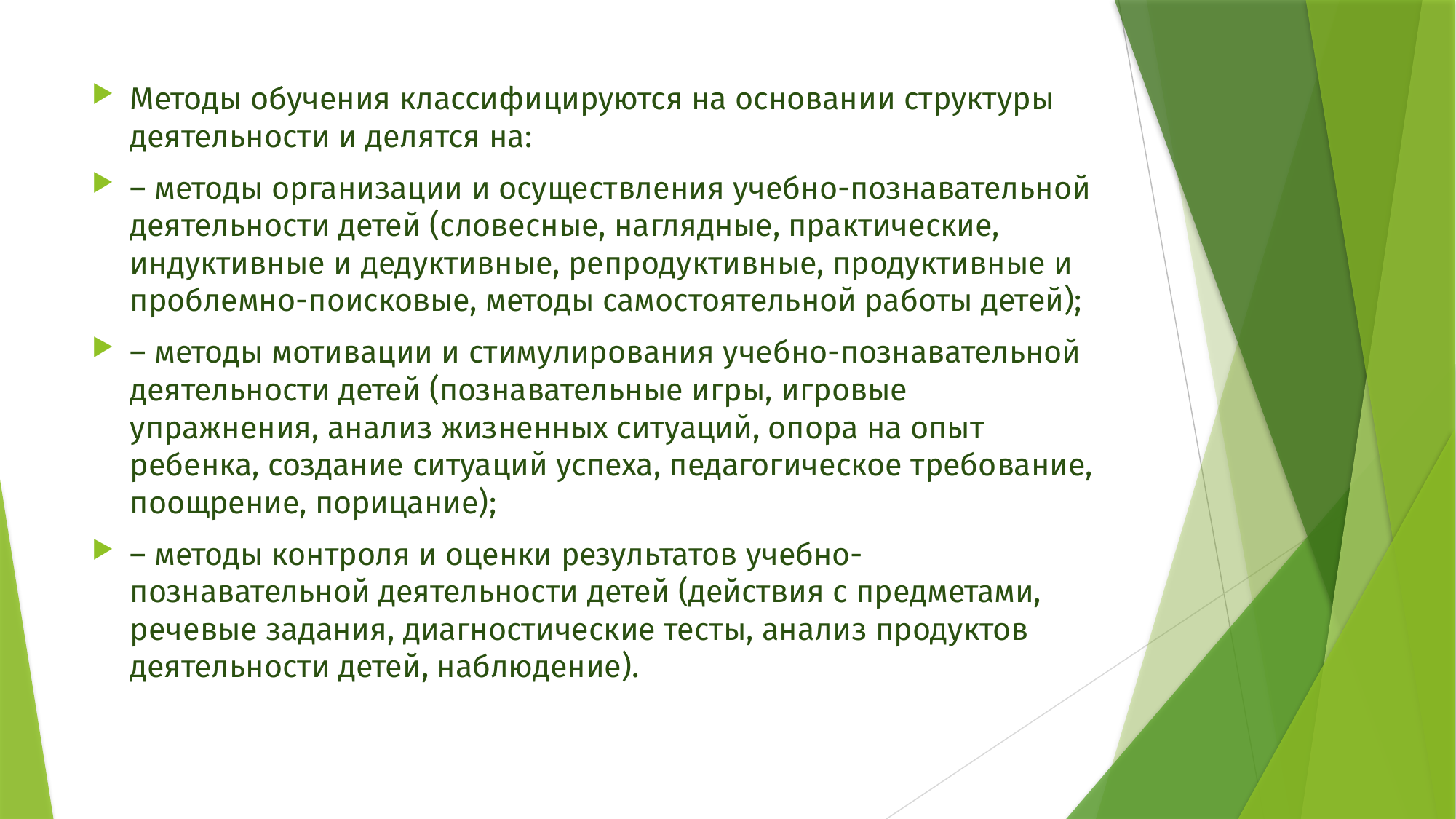

#
Методы обучения классифицируются на основании структуры деятельности и делятся на:
– методы организации и осуществления учебно-познавательной деятельности детей (словесные, наглядные, практические, индуктивные и дедуктивные, репродуктивные, продуктивные и проблемно-поисковые, методы самостоятельной работы детей);
– методы мотивации и стимулирования учебно-познавательной деятельности детей (познавательные игры, игровые упражнения, анализ жизненных ситуаций, опора на опыт ребенка, создание ситуаций успеха, педагогическое требование, поощрение, порицание);
– методы контроля и оценки результатов учебно-познавательной деятельности детей (действия с предметами, речевые задания, диагностические тесты, анализ продуктов деятельности детей, наблюдение).